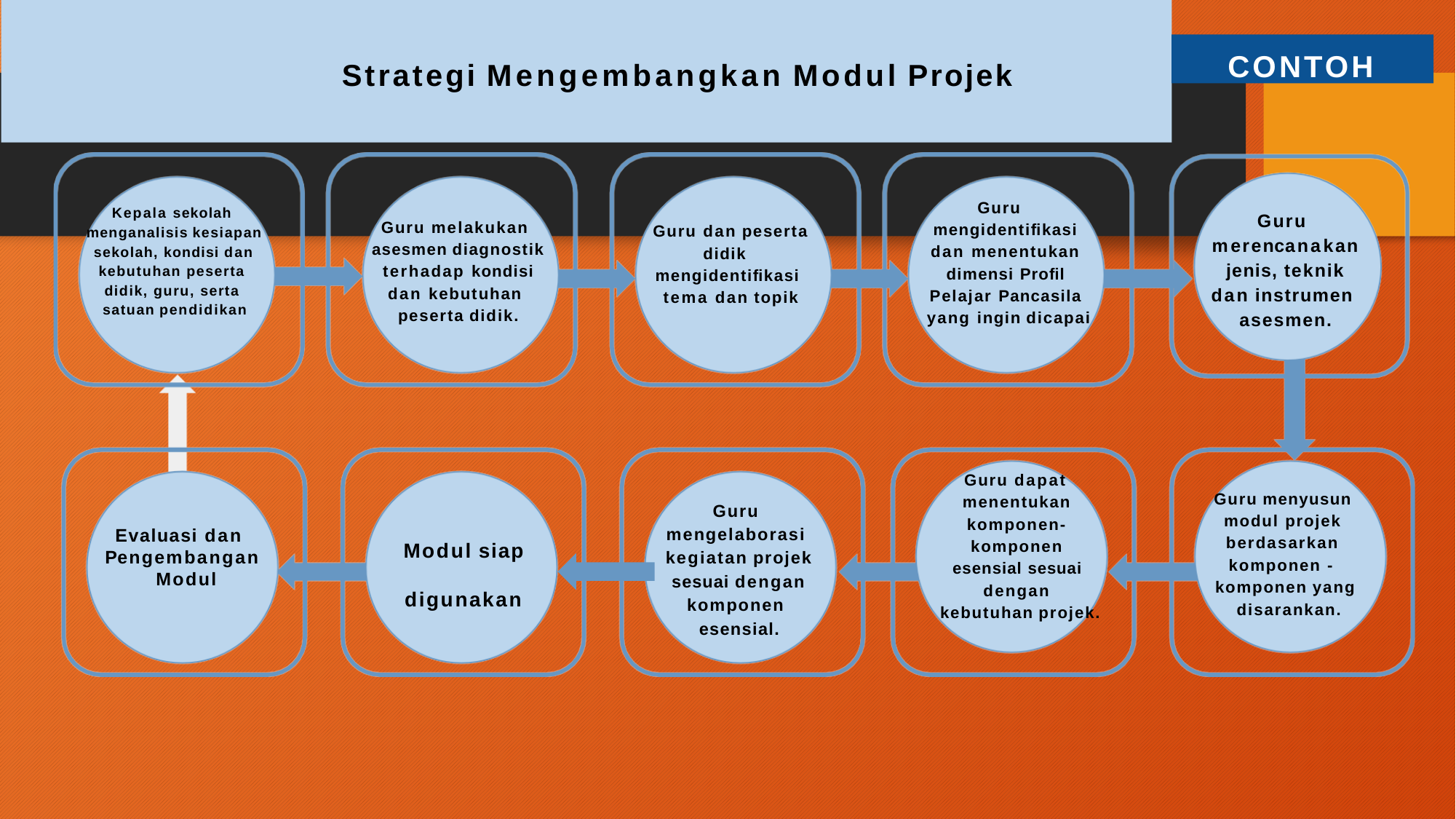

CONTOH
# Strategi Mengembangkan Modul Projek

Guru    mengidentiﬁkasi  dan menentukan  dimensi Proﬁl  Pelajar Pancasila  yang ingin dicapai
Kepala sekolah  menganalisis kesiapan  sekolah, kondisi dan  kebutuhan peserta  didik, guru, serta  satuan pendidikan
Guru  merencanakan  jenis, teknik  dan instrumen  asesmen.
Guru melakukan  asesmen diagnostik  terhadap kondisi  dan kebutuhan  peserta didik.
Guru dan peserta  didik    mengidentiﬁkasi  tema dan topik
Guru dapat  menentukan  komponen-  komponen  esensial sesuai  dengan  kebutuhan projek.
Guru menyusun  modul projek  berdasarkan  komponen -  komponen yang  disarankan.
Guru  mengelaborasi  kegiatan projek  sesuai dengan  komponen  esensial.
Evaluasi dan  Pengembangan  Modul
Modul siap  digunakan